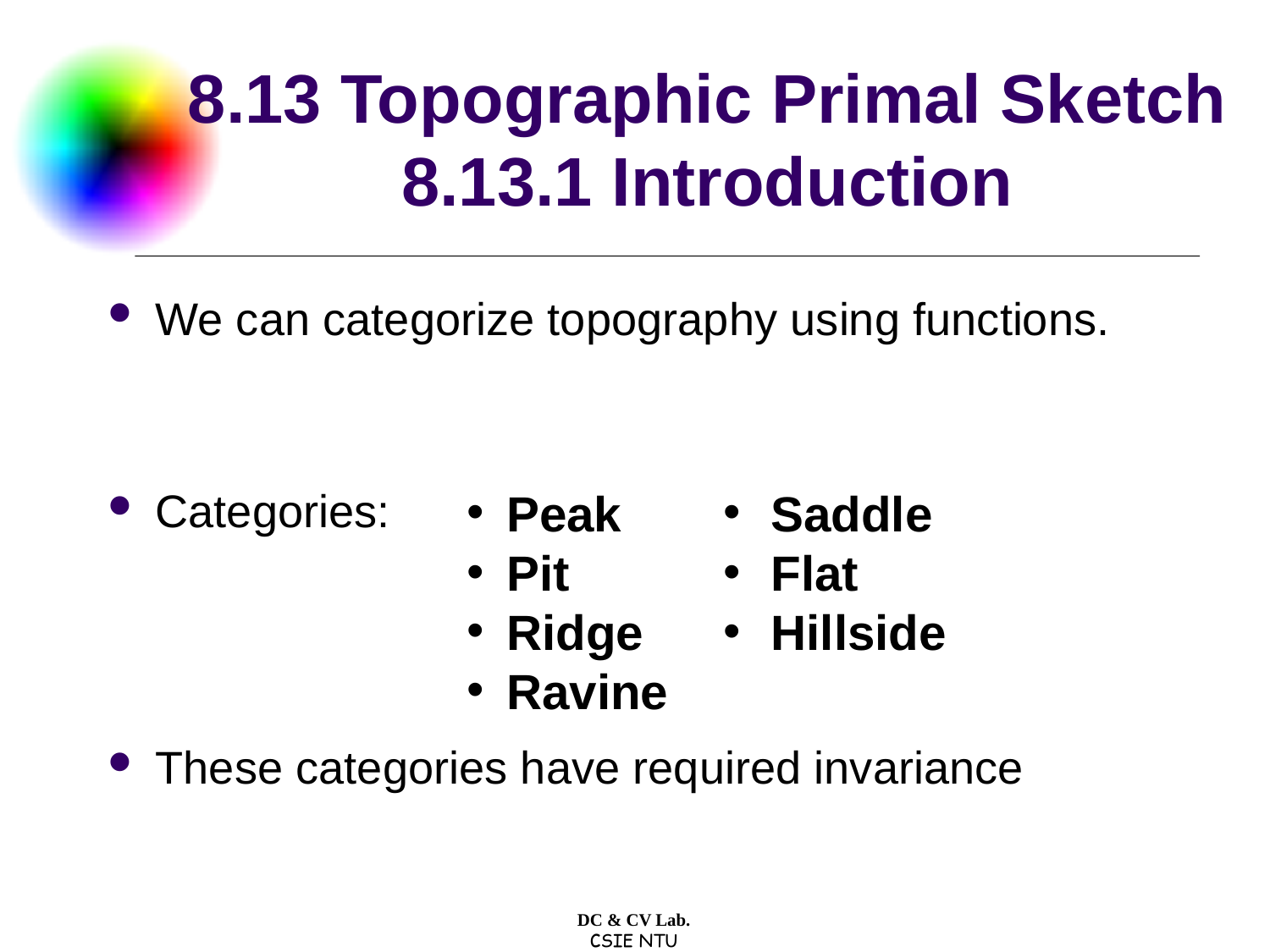

# 8.13 Topographic Primal Sketch 8.13.1 Introduction
We can categorize topography using functions.

Categories:

These categories have required invariance

Peak
Pit
Ridge
Ravine
Saddle
Flat
Hillside
DC & CV Lab.
CSIE NTU